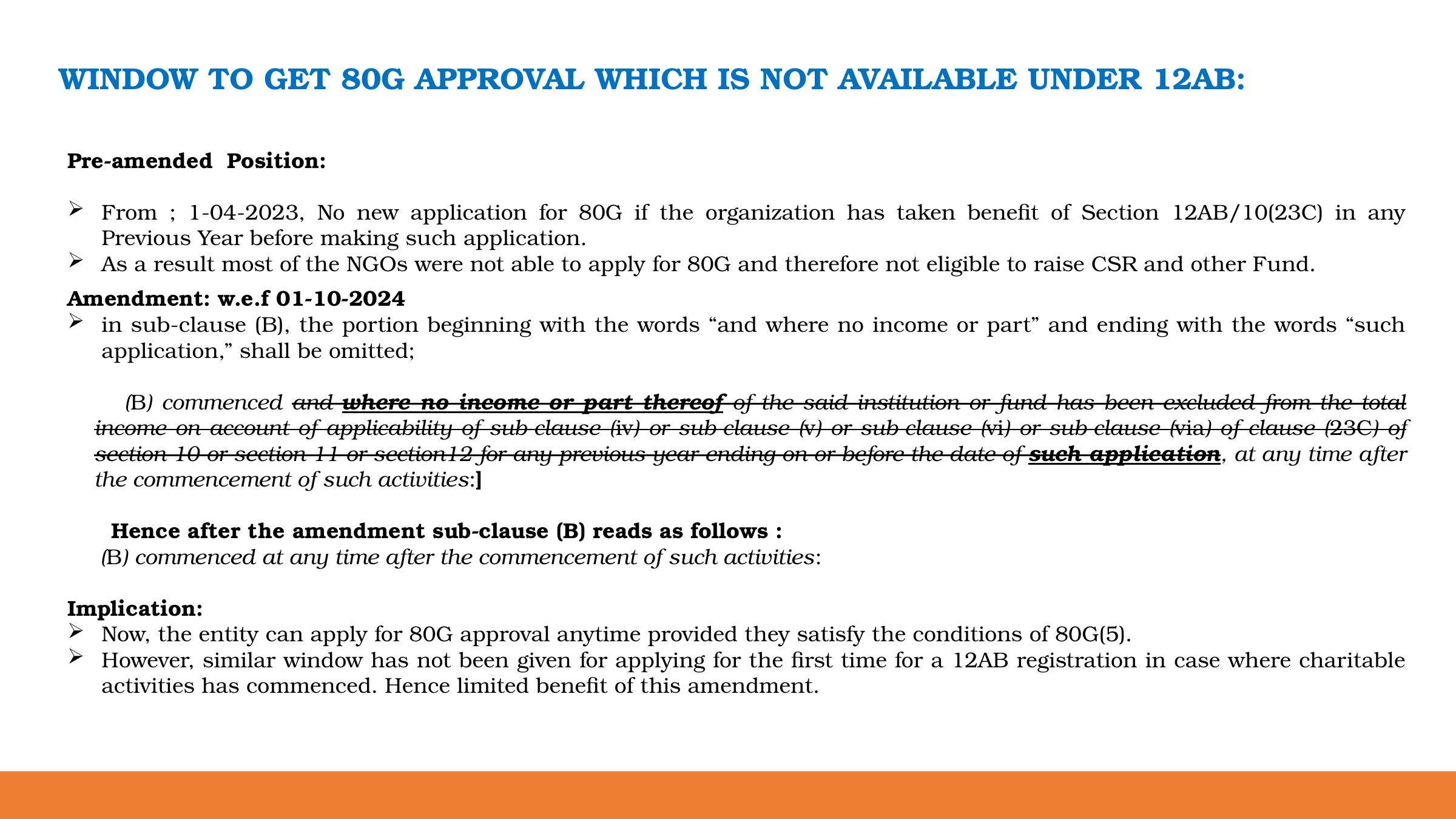

# WINDOW TO GET 80G APPROVAL WHICH IS NOT AVAILABLE UNDER 12AB:
Pre-amended  Position:

From ; 1-04-2023, No new application for 80G if the organization has taken benefit of Section 12AB/10(23C) in any Previous Year before making such application.
As a result most of the NGOs were not able to apply for 80G and therefore not eligible to raise CSR and other Fund.

Amendment: w.e.f 01-10-2024
in sub-clause (B), the portion beginning with the words “and where no income or part” and ending with the words “such application,” shall be omitted;

      (B) commenced and where no income or part thereof of the said institution or fund has been excluded from the total income on account of applicability of sub-clause (iv) or sub-clause (v) or sub-clause (vi) or sub-clause (via) of clause (23C) of section 10 or section 11 or section12 for any previous year ending on or before the date of such application, at any time after the commencement of such activities:]

      Hence after the amendment sub-clause (B) reads as follows :
     (B) commenced at any time after the commencement of such activities:

Implication:
Now, the entity can apply for 80G approval anytime provided they satisfy the conditions of 80G(5).
However, similar window has not been given for applying for the first time for a 12AB registration in case where charitable activities has commenced. Hence limited benefit of this amendment.